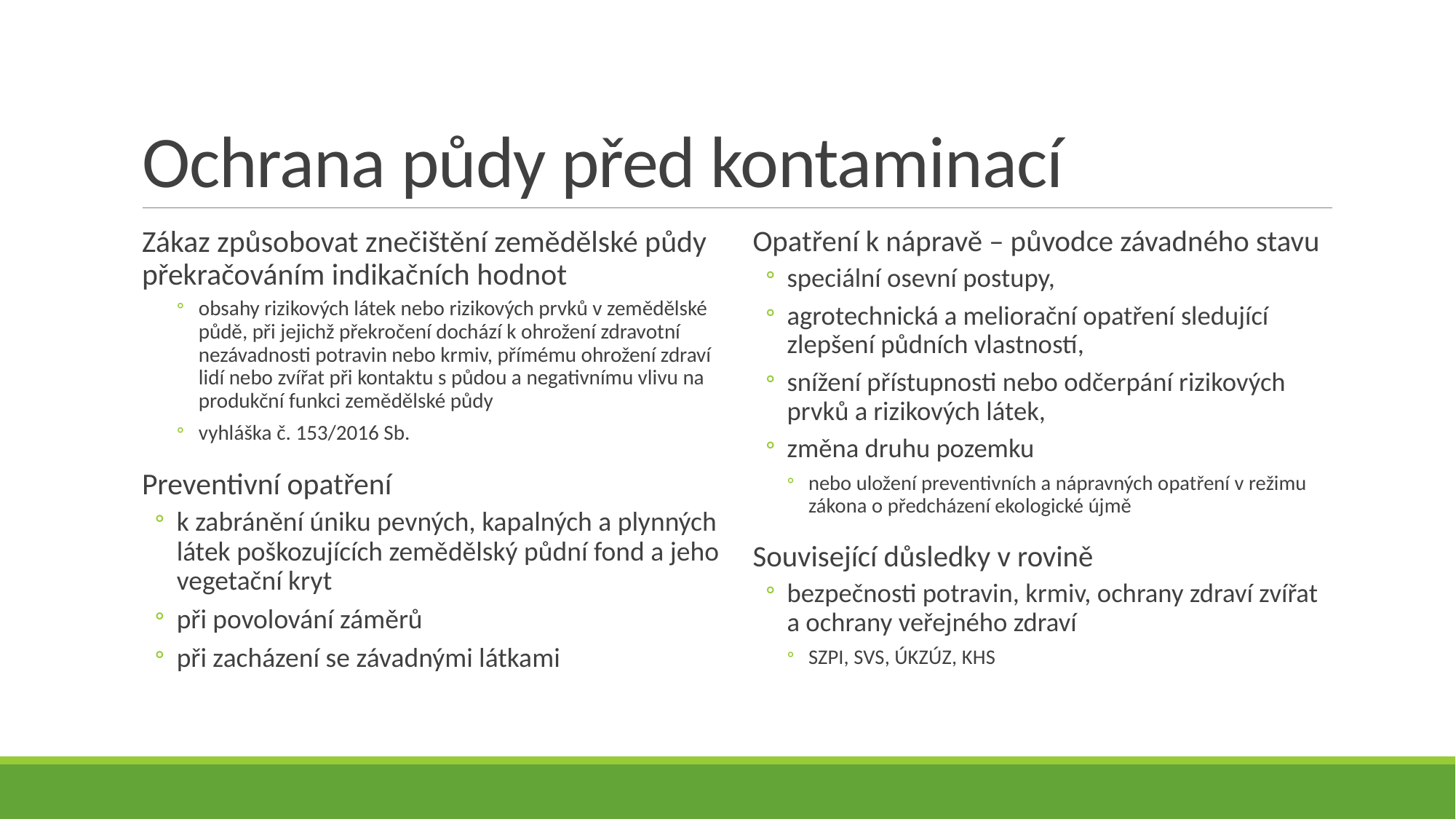

# Ochrana půdy před kontaminací
Zákaz způsobovat znečištění zemědělské půdy překračováním indikačních hodnot
obsahy rizikových látek nebo rizikových prvků v zemědělské půdě, při jejichž překročení dochází k ohrožení zdravotní nezávadnosti potravin nebo krmiv, přímému ohrožení zdraví lidí nebo zvířat při kontaktu s půdou a negativnímu vlivu na produkční funkci zemědělské půdy
vyhláška č. 153/2016 Sb.
Preventivní opatření
k zabránění úniku pevných, kapalných a plynných látek poškozujících zemědělský půdní fond a jeho vegetační kryt
při povolování záměrů
při zacházení se závadnými látkami

Opatření k nápravě – původce závadného stavu
speciální osevní postupy,
agrotechnická a meliorační opatření sledující zlepšení půdních vlastností,
snížení přístupnosti nebo odčerpání rizikových prvků a rizikových látek,
změna druhu pozemku
nebo uložení preventivních a nápravných opatření v režimu zákona o předcházení ekologické újmě
Související důsledky v rovině
bezpečnosti potravin, krmiv, ochrany zdraví zvířat a ochrany veřejného zdraví
SZPI, SVS, ÚKZÚZ, KHS